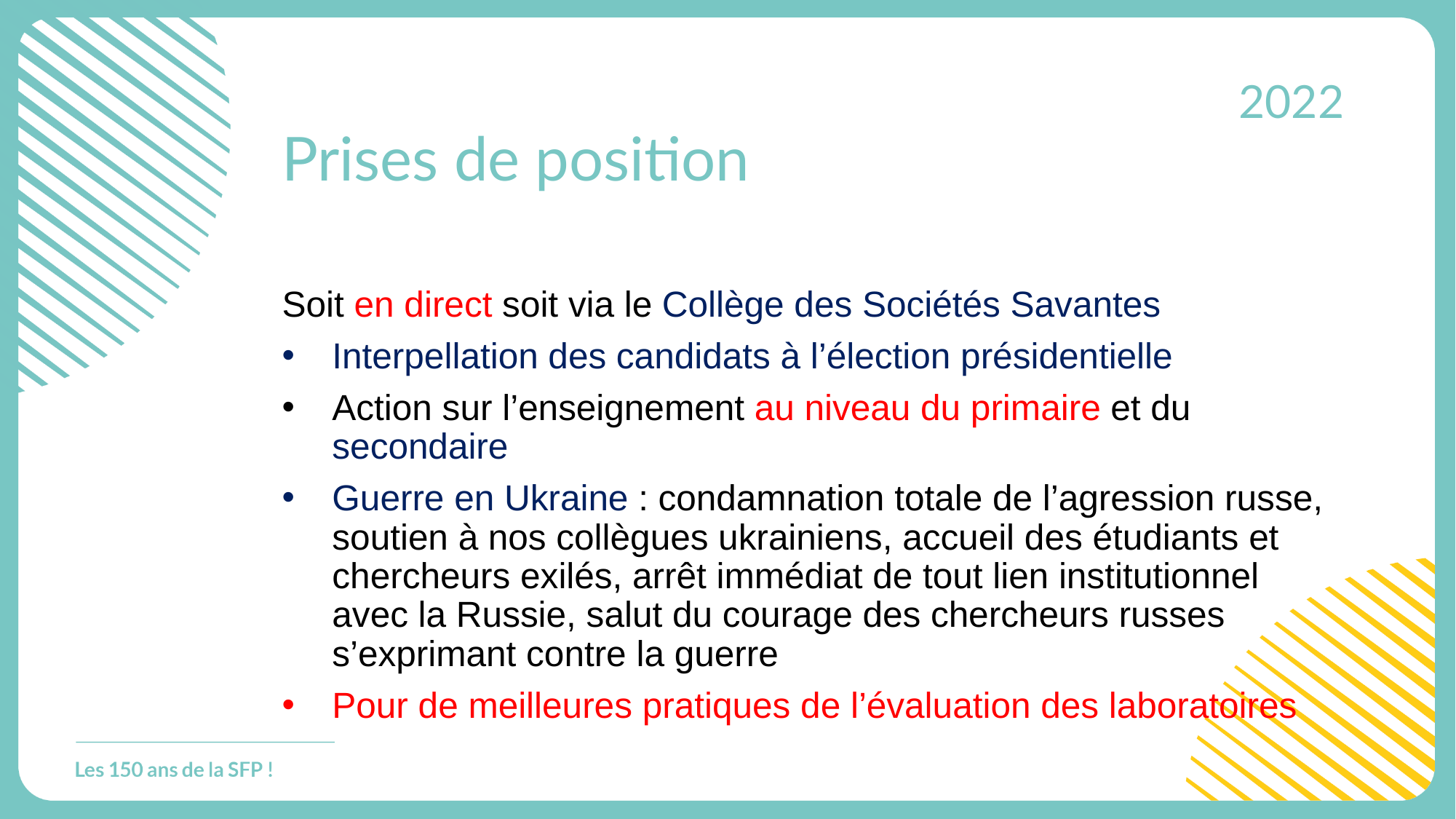

2022
Prises de position
Soit en direct soit via le Collège des Sociétés Savantes
Interpellation des candidats à l’élection présidentielle
Action sur l’enseignement au niveau du primaire et du secondaire
Guerre en Ukraine : condamnation totale de l’agression russe, soutien à nos collègues ukrainiens, accueil des étudiants et chercheurs exilés, arrêt immédiat de tout lien institutionnel avec la Russie, salut du courage des chercheurs russes s’exprimant contre la guerre
Pour de meilleures pratiques de l’évaluation des laboratoires